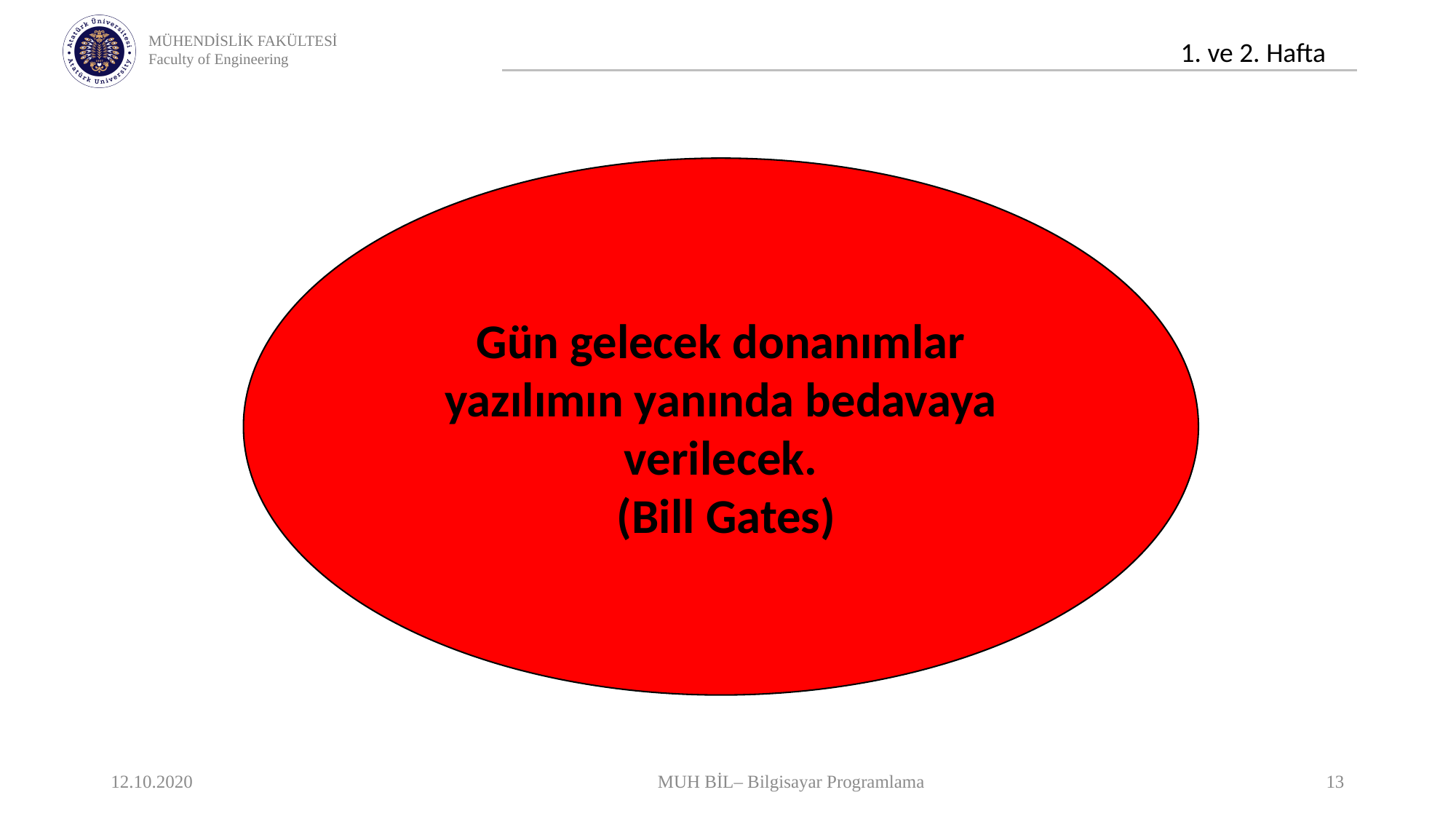

Gün gelecek donanımlar yazılımın yanında bedavaya verilecek.
 (Bill Gates)
12.10.2020
MUH BİL– Bilgisayar Programlama
13